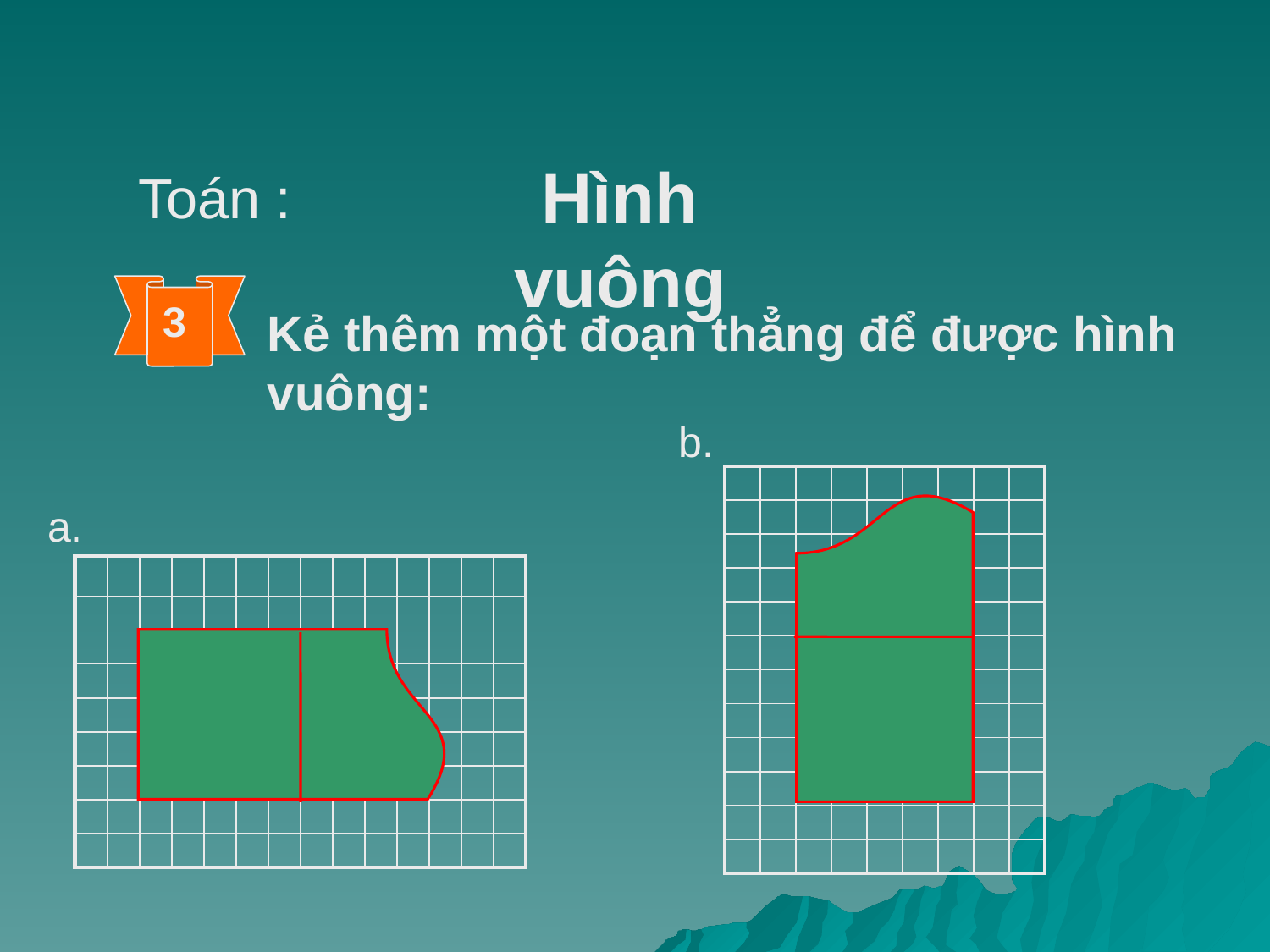

Hình vuông
Toán :

3
Kẻ thêm một đoạn thẳng để được hình vuông:
b.
|  |  |  |  |  |  |  |  |  |
| --- | --- | --- | --- | --- | --- | --- | --- | --- |
|  |  |  |  |  |  |  |  |  |
|  |  |  |  |  |  |  |  |  |
|  |  |  |  |  |  |  |  |  |
|  |  |  |  |  |  |  |  |  |
|  |  |  |  |  |  |  |  |  |
|  |  |  |  |  |  |  |  |  |
|  |  |  |  |  |  |  |  |  |
|  |  |  |  |  |  |  |  |  |
|  |  |  |  |  |  |  |  |  |
|  |  |  |  |  |  |  |  |  |
|  |  |  |  |  |  |  |  |  |

a.
|  |  |  |  |  |  |  |  |  |  |  |  |  |  |
| --- | --- | --- | --- | --- | --- | --- | --- | --- | --- | --- | --- | --- | --- |
|  |  |  |  |  |  |  |  |  |  |  |  |  |  |
|  |  |  |  |  |  |  |  |  |  |  |  |  |  |
|  |  |  |  |  |  |  |  |  |  |  |  |  |  |
|  |  |  |  |  |  |  |  |  |  |  |  |  |  |
|  |  |  |  |  |  |  |  |  |  |  |  |  |  |
|  |  |  |  |  |  |  |  |  |  |  |  |  |  |
|  |  |  |  |  |  |  |  |  |  |  |  |  |  |
|  |  |  |  |  |  |  |  |  |  |  |  |  |  |